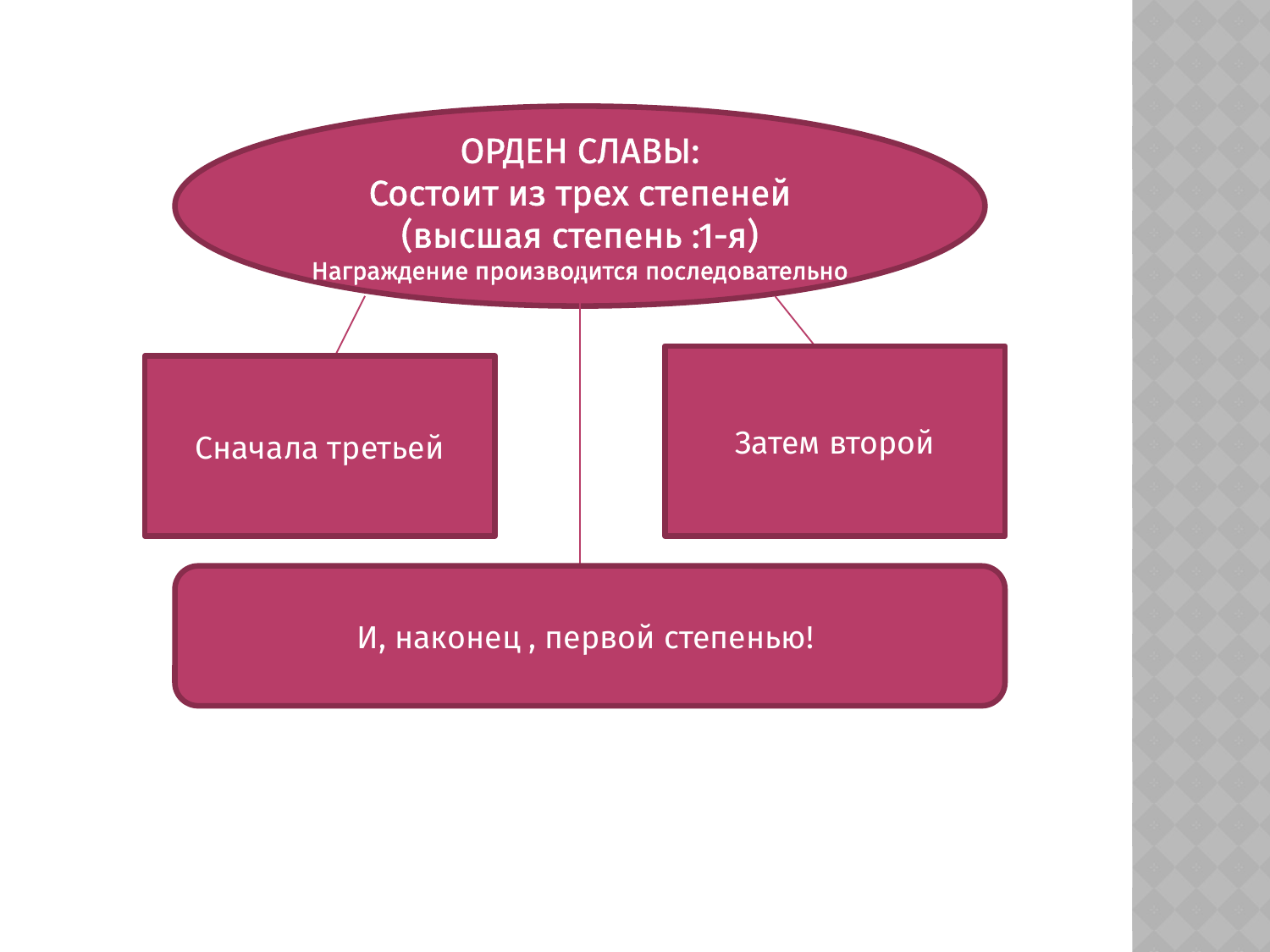

ОРДЕН СЛАВЫ:
Состоит из трех степеней (высшая степень :1-я)
Награждение производится последовательно
Затем второй
Сначала третьей
И, наконец , первой степенью!